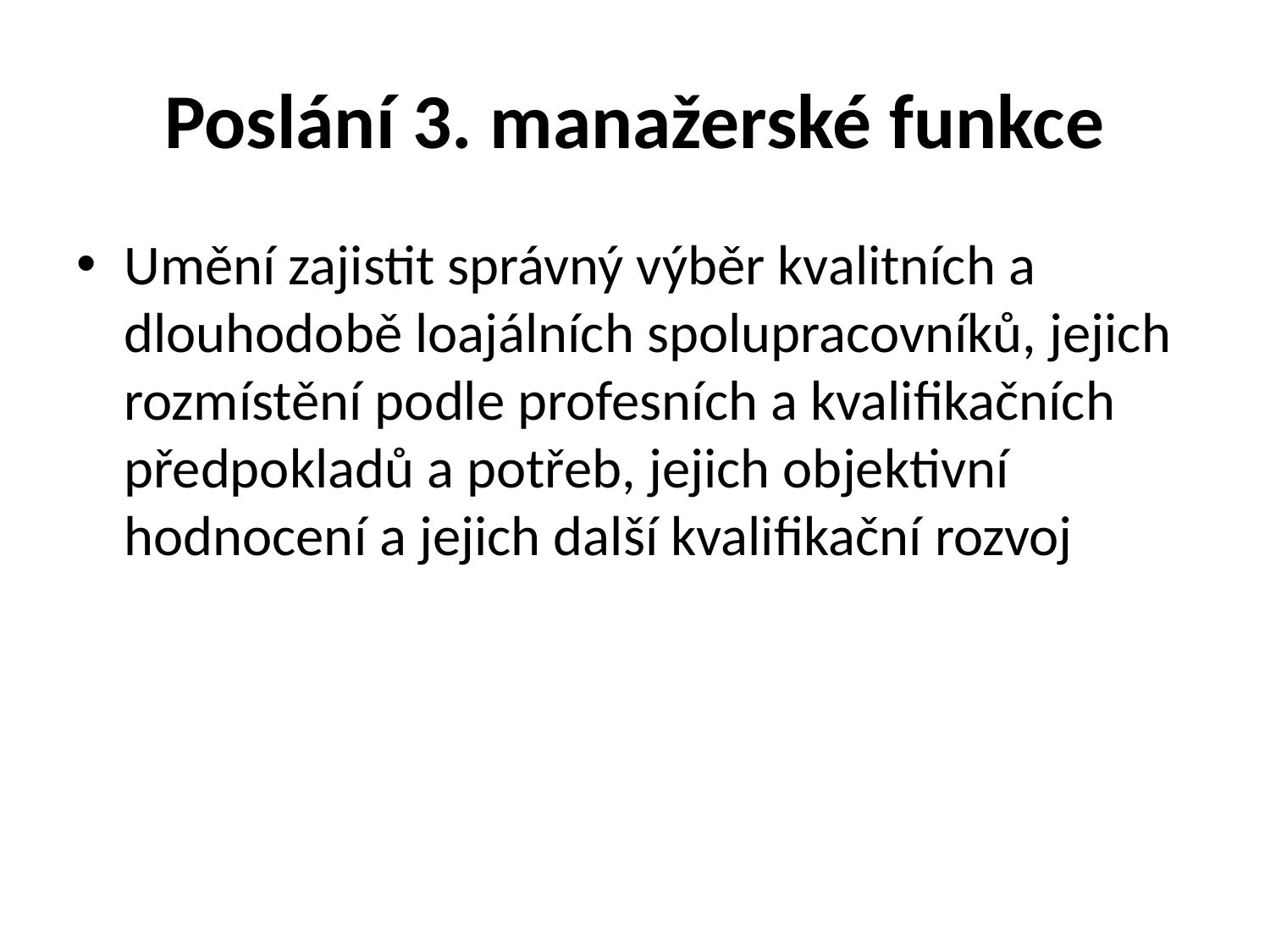

# Poslání 3. manažerské funkce
Umění zajistit správný výběr kvalitních a dlouhodobě loajálních spolupracovníků, jejich rozmístění podle profesních a kvalifikačních předpokladů a potřeb, jejich objektivní hodnocení a jejich další kvalifikační rozvoj